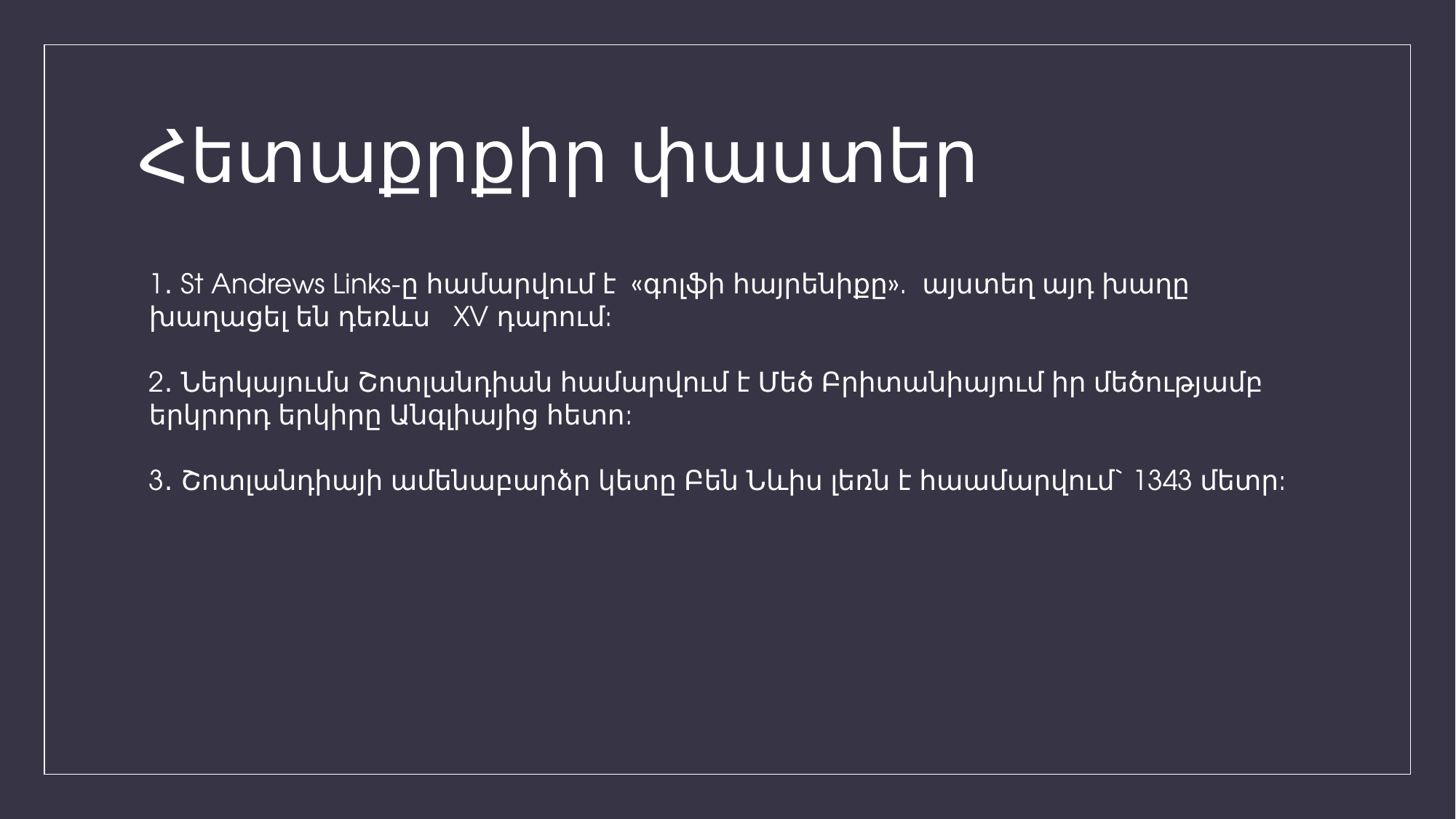

# Հետաքրքիր փաստեր
1․ St Andrews Links-ը համարվում է  «գոլֆի հայրենիքը».  այստեղ այդ խաղը խաղացել են դեռևս   XV դարում:

2․ Ներկայումս Շոտլանդիան համարվում է Մեծ Բրիտանիայում իր մեծությամբ երկրորդ երկիրը Անգլիայից հետո:

3․ Շոտլանդիայի ամենաբարձր կետը Բեն Նևիս լեռն է հաամարվում` 1343 մետր: